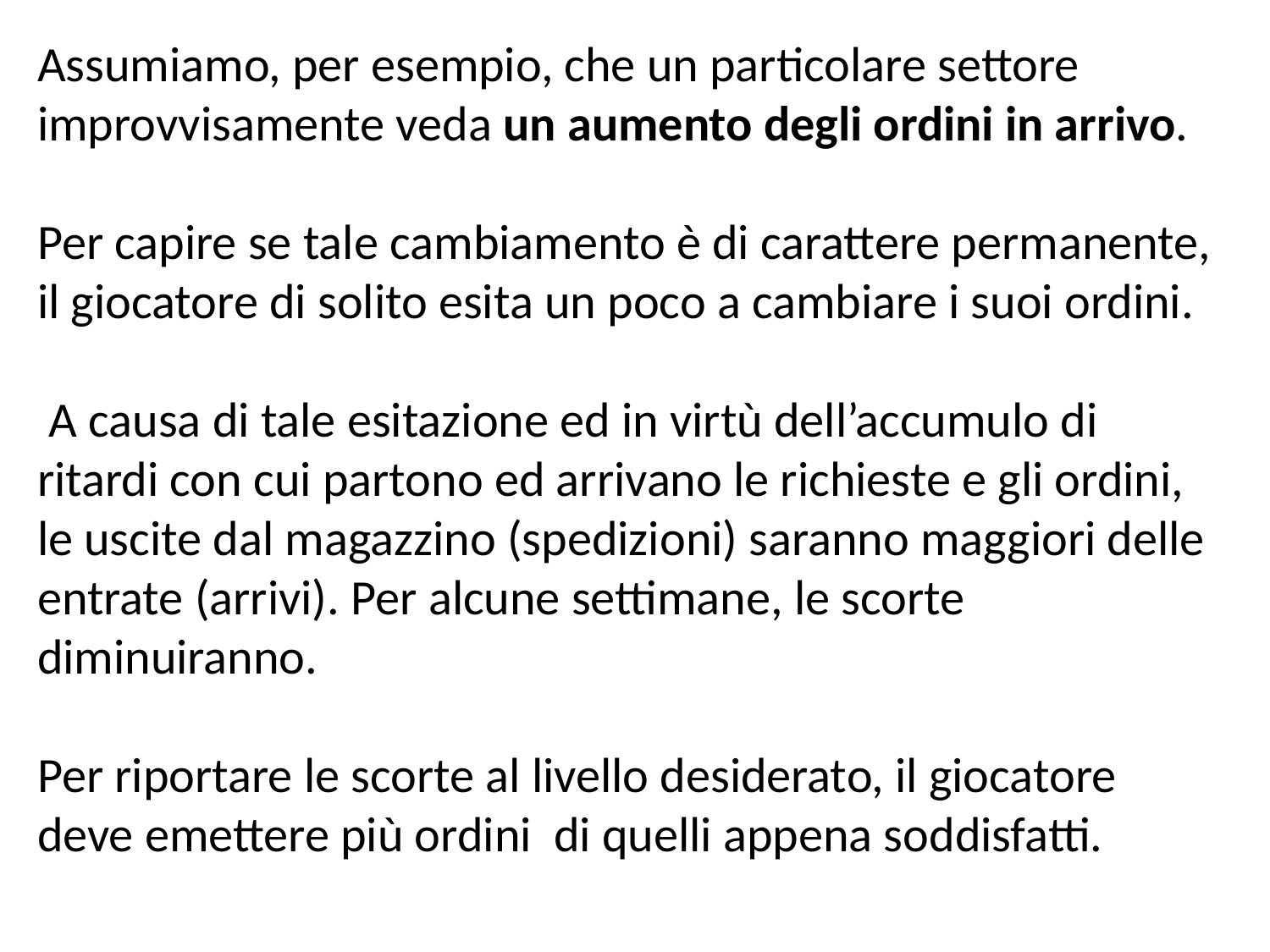

Assumiamo, per esempio, che un particolare settore improvvisamente veda un aumento degli ordini in arrivo.

Per capire se tale cambiamento è di carattere permanente, il giocatore di solito esita un poco a cambiare i suoi ordini.

 A causa di tale esitazione ed in virtù dell’accumulo di ritardi con cui partono ed arrivano le richieste e gli ordini, le uscite dal magazzino (spedizioni) saranno maggiori delle entrate (arrivi). Per alcune settimane, le scorte diminuiranno.

Per riportare le scorte al livello desiderato, il giocatore deve emettere più ordini  di quelli appena soddisfatti.